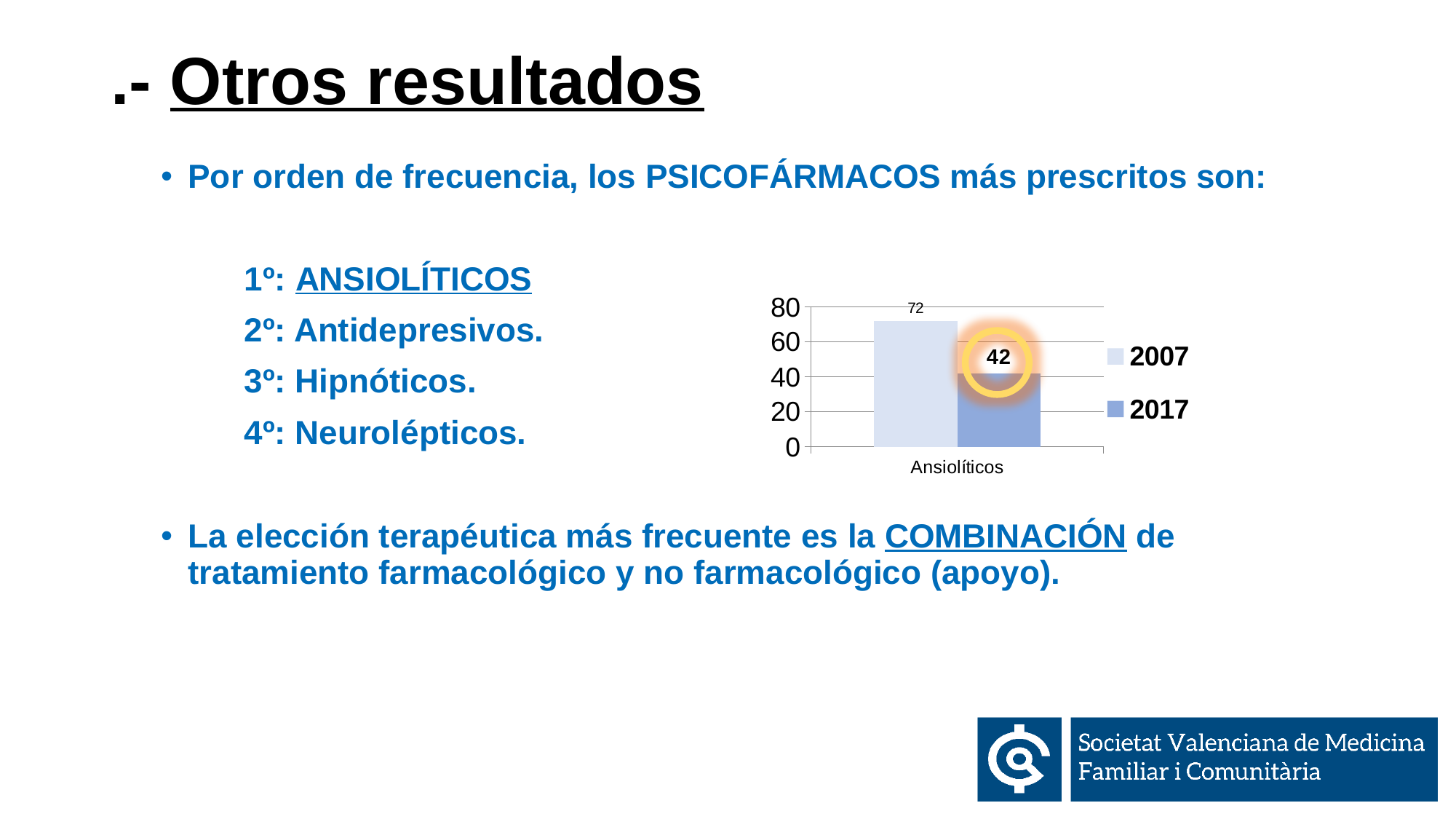

# .- Otros resultados
Por orden de frecuencia, los PSICOFÁRMACOS más prescritos son:

         1º: ANSIOLÍTICOS
         2º: Antidepresivos.
         3º: Hipnóticos.
         4º: Neurolépticos.

La elección terapéutica más frecuente es la COMBINACIÓN de tratamiento farmacológico y no farmacológico (apoyo).

### Chart

| Category | 2007 | 2017 |
|---|---|---|
| Ansiolíticos | 72.0 | 42.0 |